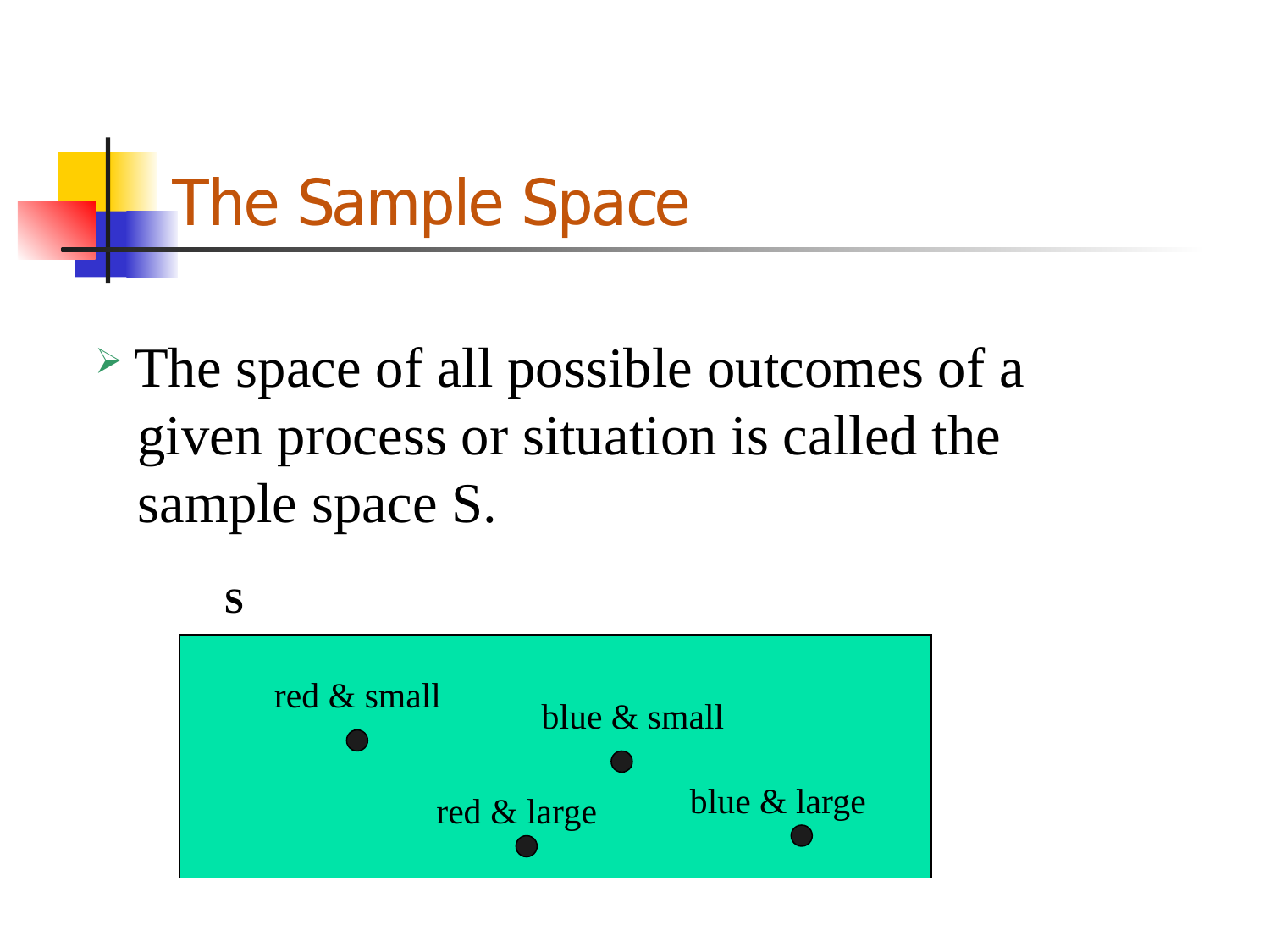

# The Sample Space
 The space of all possible outcomes of a
   given process or situation is called the
   sample space S.

S

red & small
blue & small

blue & large
red & large